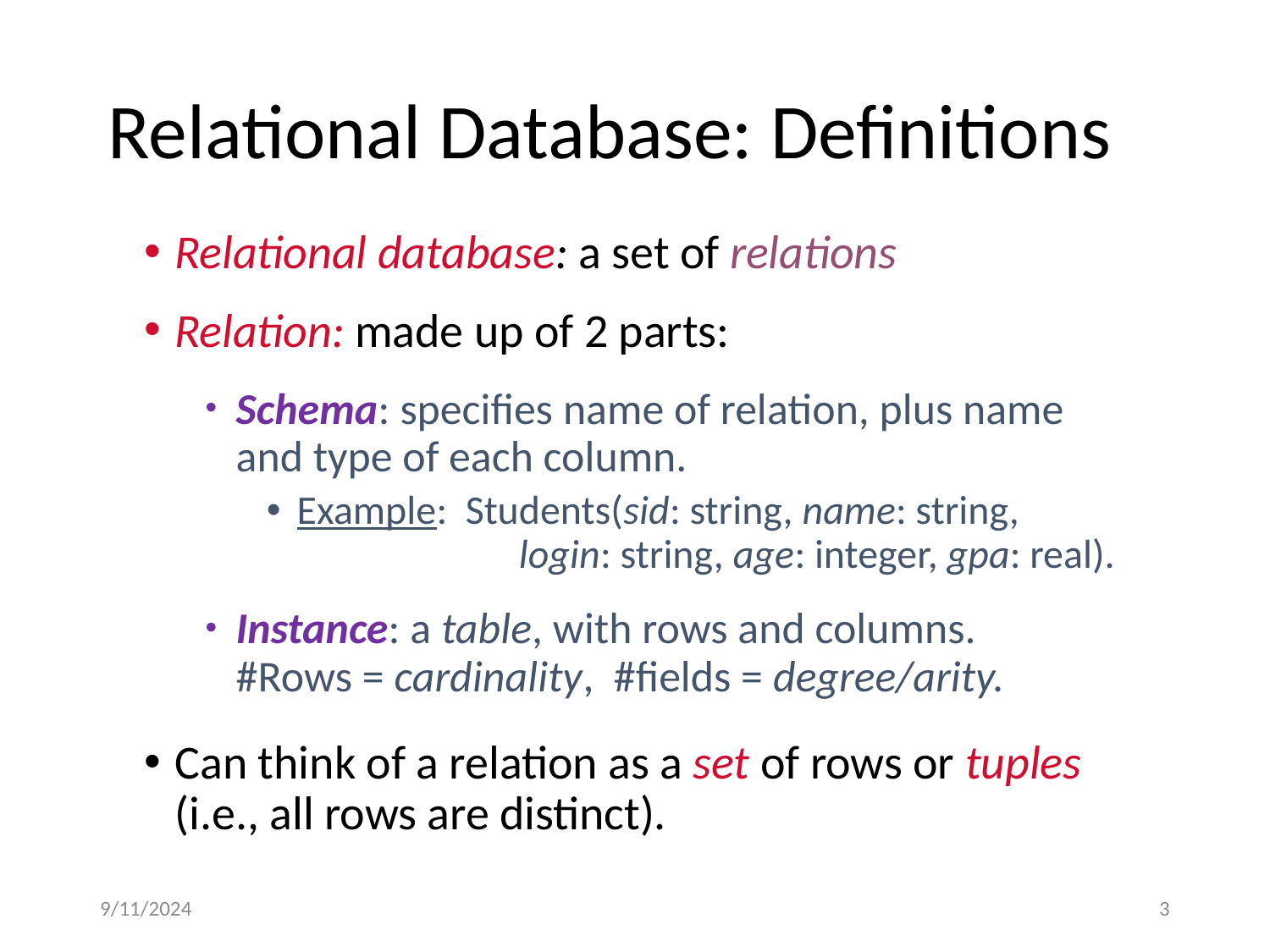

# Relational Database: Definitions
Relational database: a set of relations
Relation: made up of 2 parts:
Schema: specifies name of relation, plus name and type of each column.
Example:  Students(sid: string, name: string,                    	           login: string, age: integer, gpa: real).
Instance: a table, with rows and columns.
#Rows = cardinality,  #fields = degree/arity.
Can think of a relation as a set of rows or tuples (i.e., all rows are distinct).

9/11/2024
3